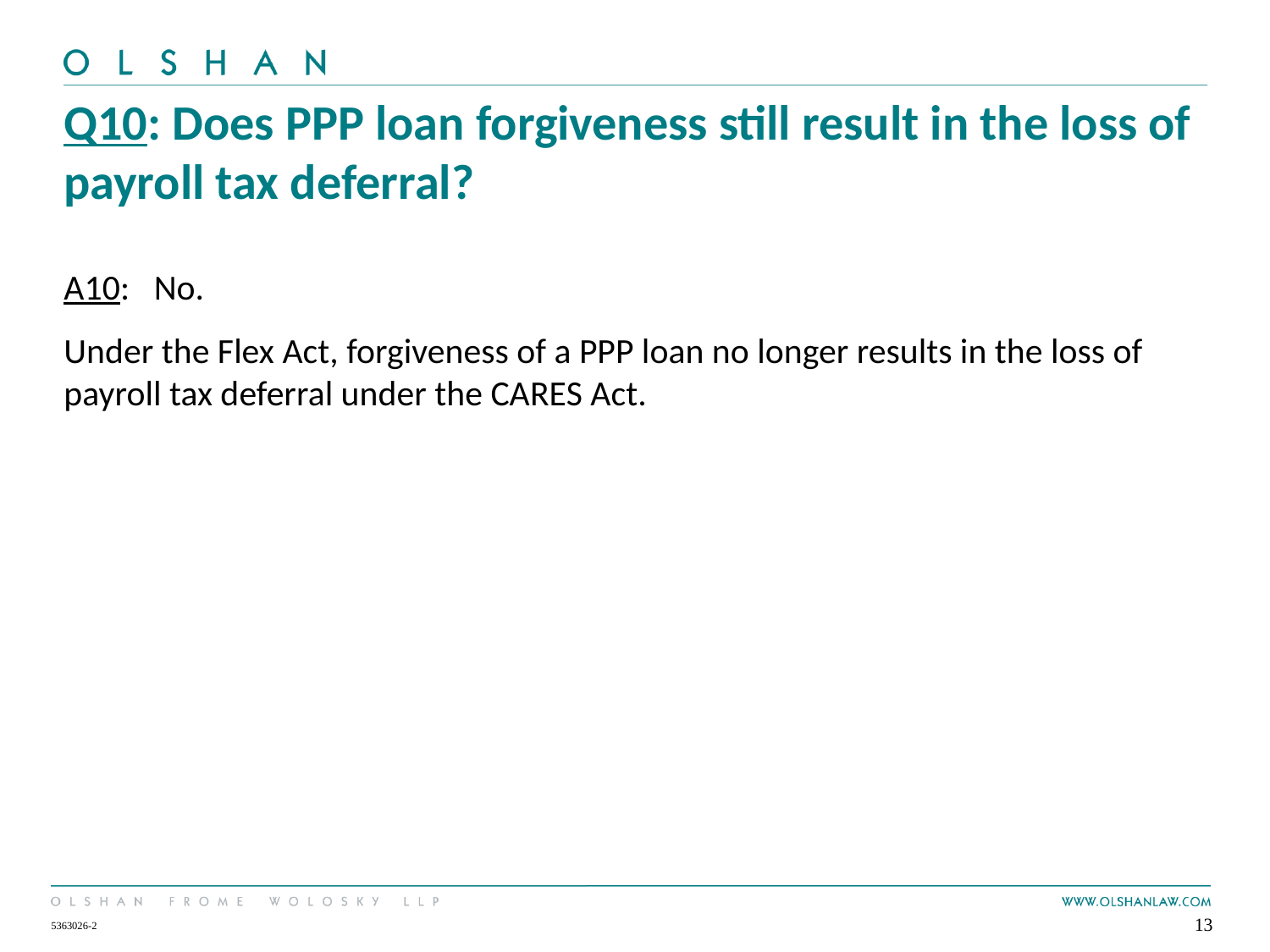

# Q10: Does PPP loan forgiveness still result in the loss of payroll tax deferral?
A10:   No.
Under the Flex Act, forgiveness of a PPP loan no longer results in the loss of payroll tax deferral under the CARES Act.
13